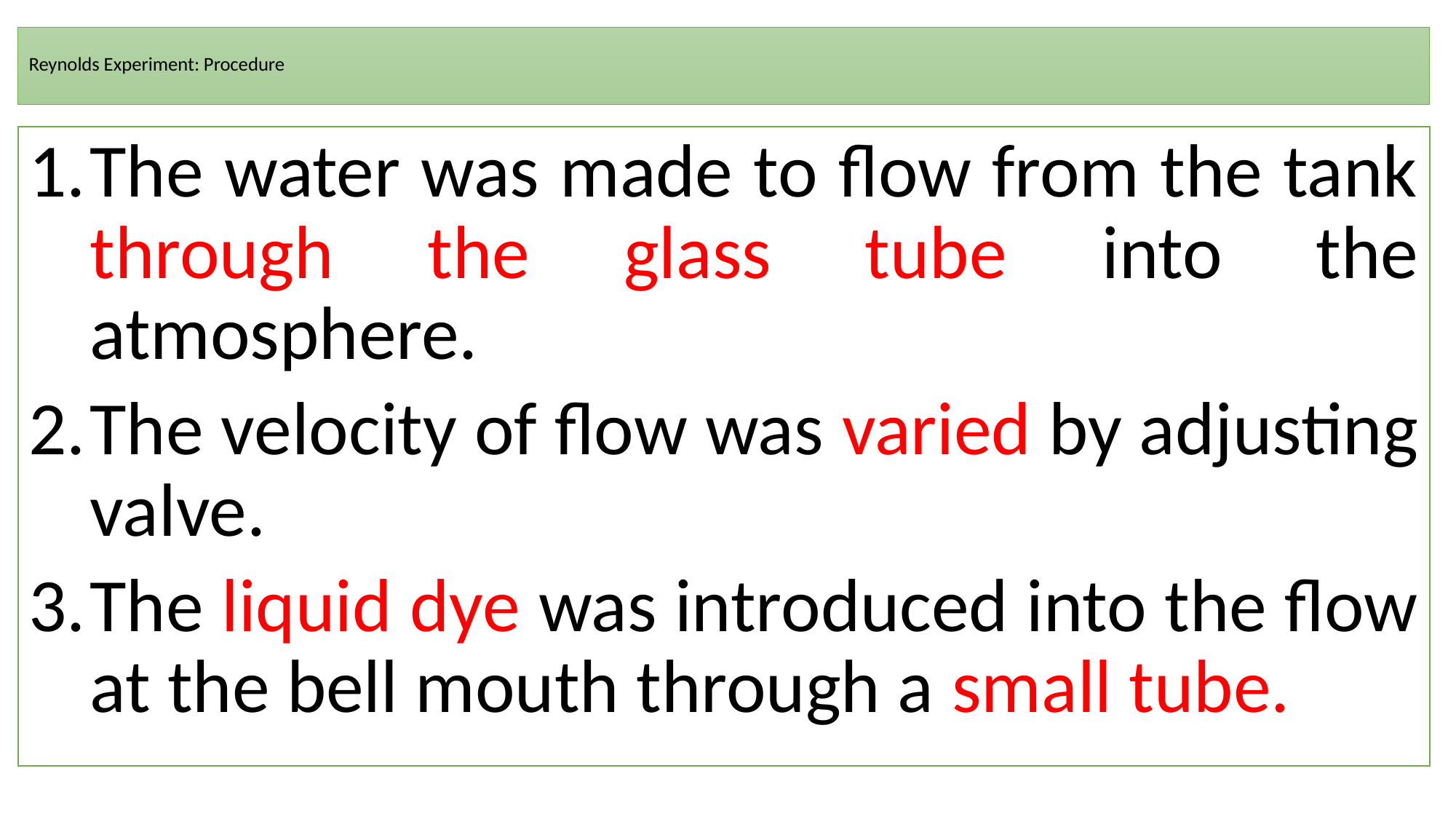

# Reynolds Experiment: Procedure
The water was made to flow from the tank through the glass tube into the atmosphere.
The velocity of flow was varied by adjusting valve.
The liquid dye was introduced into the flow at the bell mouth through a small tube.